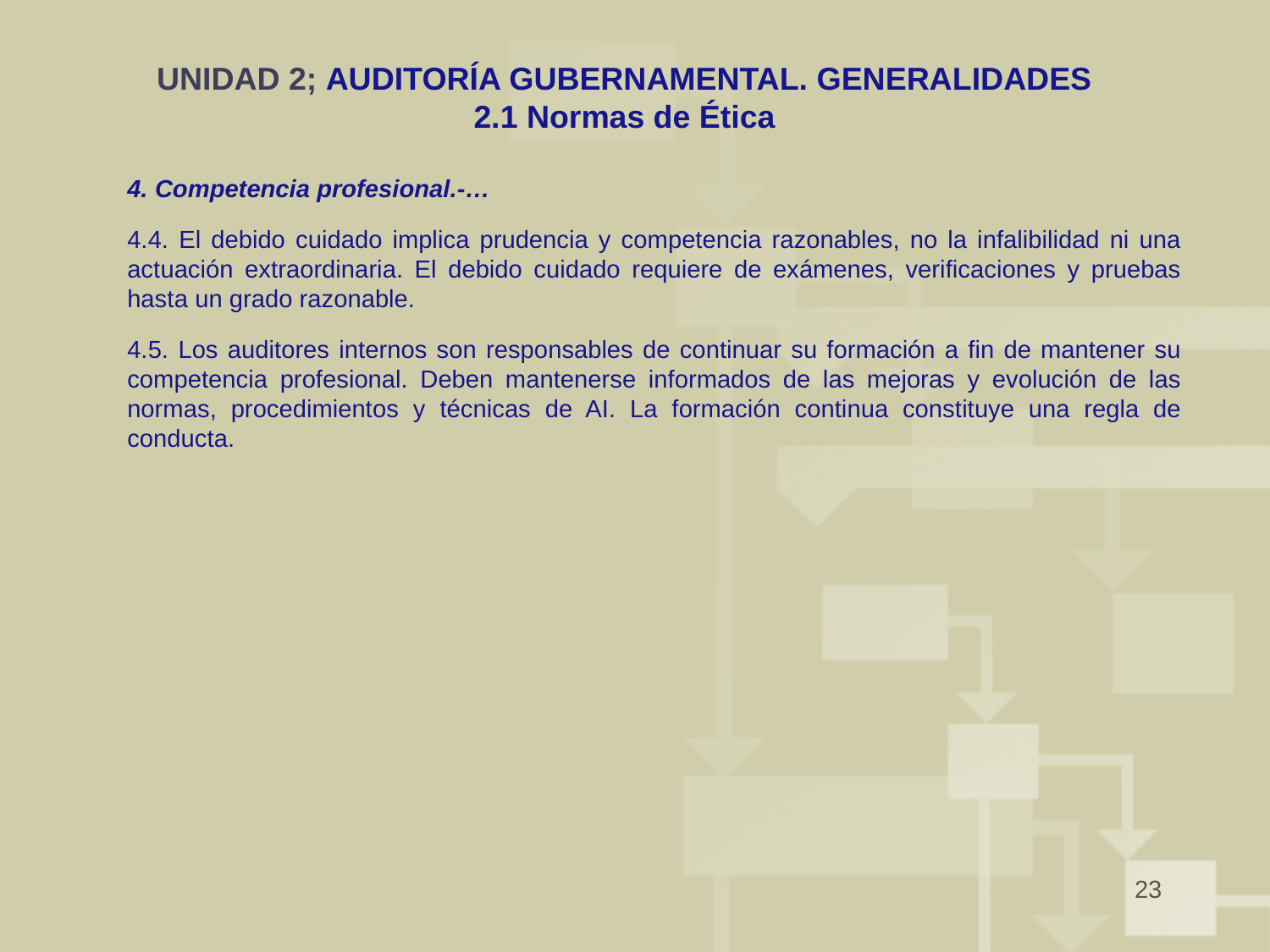

# UNIDAD 2; AUDITORÍA GUBERNAMENTAL. GENERALIDADES 2.1 Normas de Ética
4. Competencia profesional.-…
4.4. El debido cuidado implica prudencia y competencia razonables, no la infalibilidad ni una actuación extraordinaria. El debido cuidado requiere de exámenes, verificaciones y pruebas hasta un grado razonable.
4.5. Los auditores internos son responsables de continuar su formación a fin de mantener su competencia profesional. Deben mantenerse informados de las mejoras y evolución de las normas, procedimientos y técnicas de AI. La formación continua constituye una regla de conducta.
23